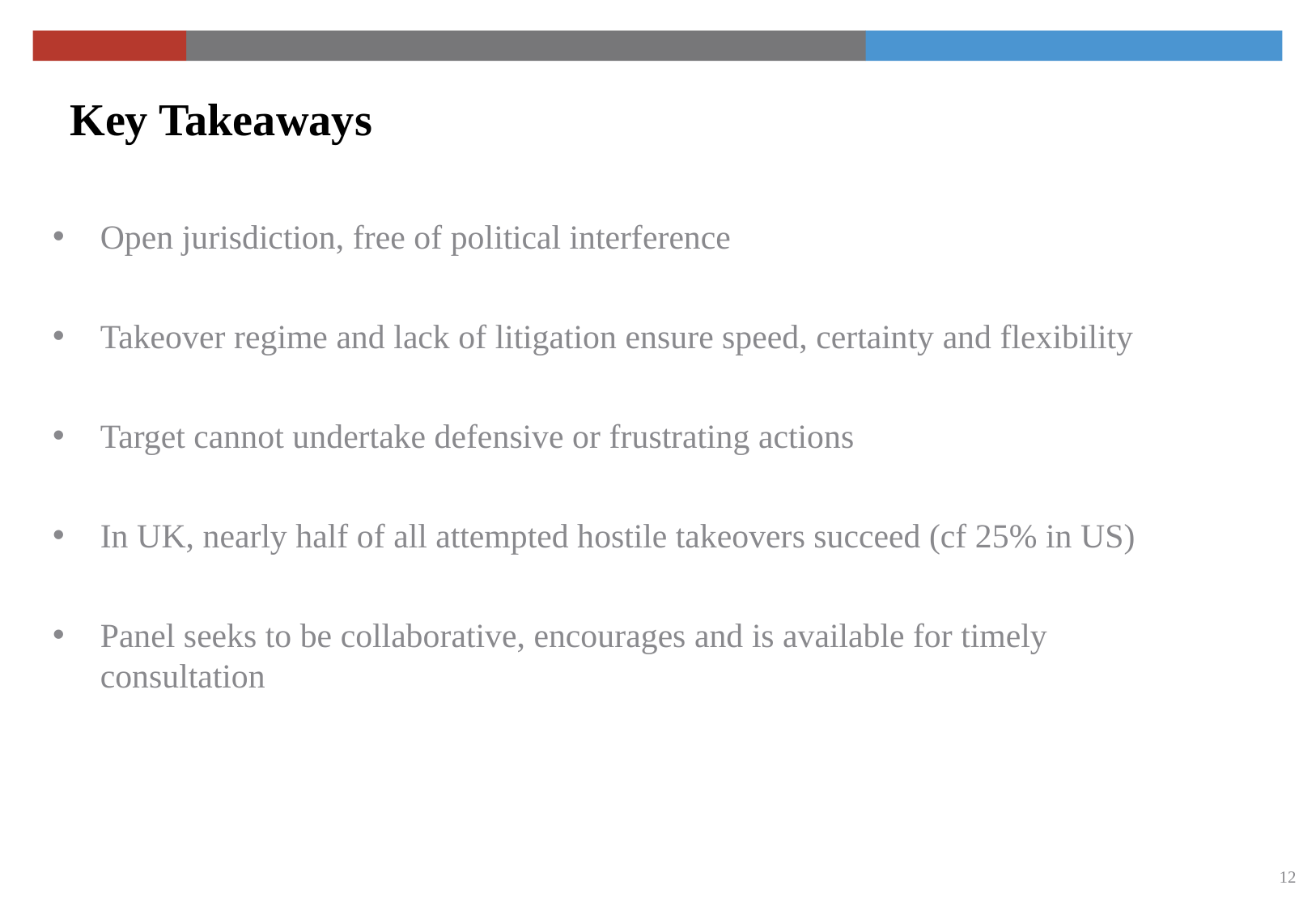

# Key Takeaways
Open jurisdiction, free of political interference

Takeover regime and lack of litigation ensure speed, certainty and flexibility

Target cannot undertake defensive or frustrating actions

In UK, nearly half of all attempted hostile takeovers succeed (cf 25% in US)

Panel seeks to be collaborative, encourages and is available for timely consultation
12